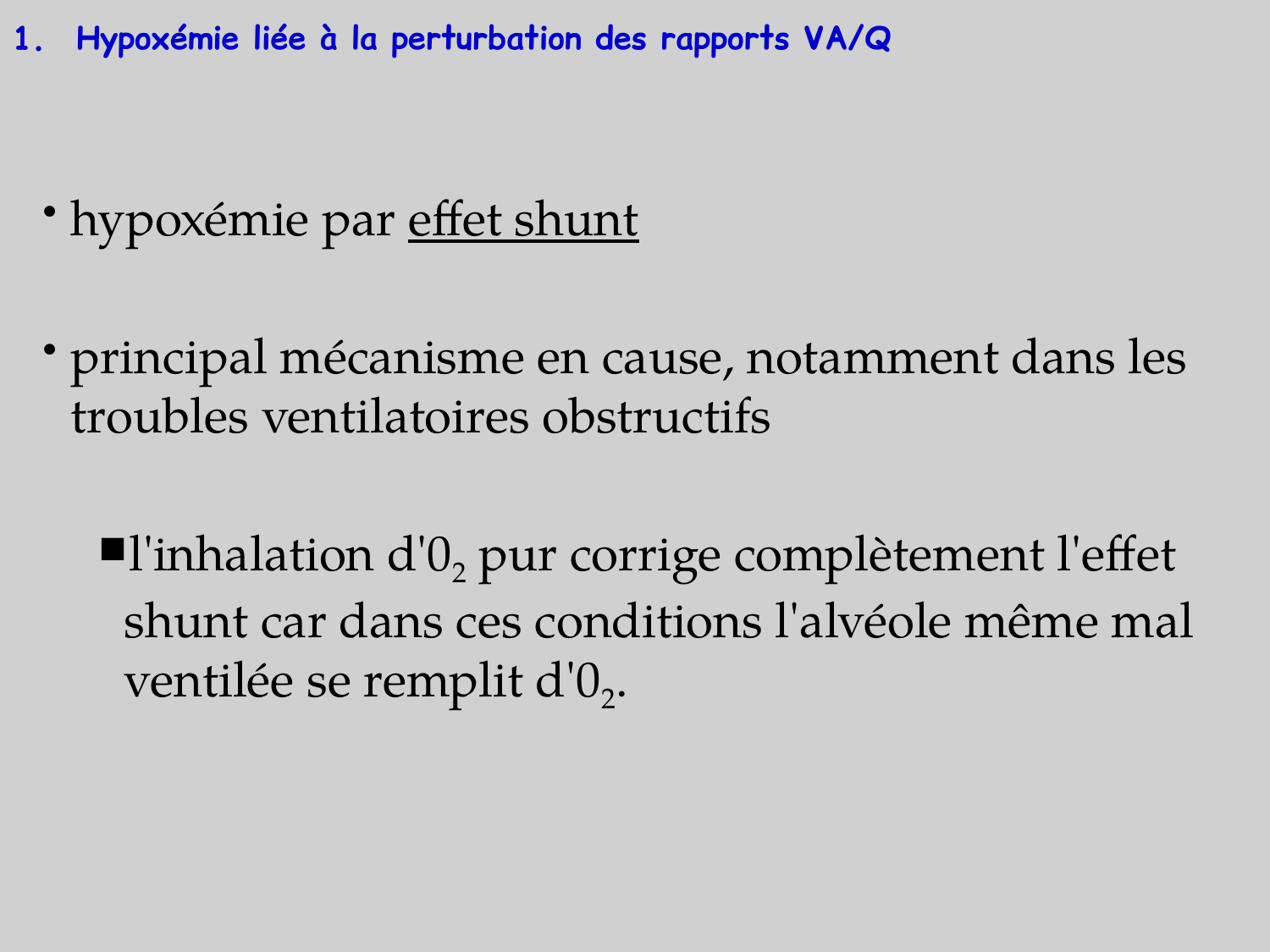

Hypoxémie liée à la perturbation des rapports VA/Q
hypoxémie par effet shunt

principal mécanisme en cause, notamment dans les troubles ventilatoires obstructifs

l'inhalation d'02 pur corrige complètement l'effet shunt car dans ces conditions l'alvéole même mal ventilée se remplit d'02.